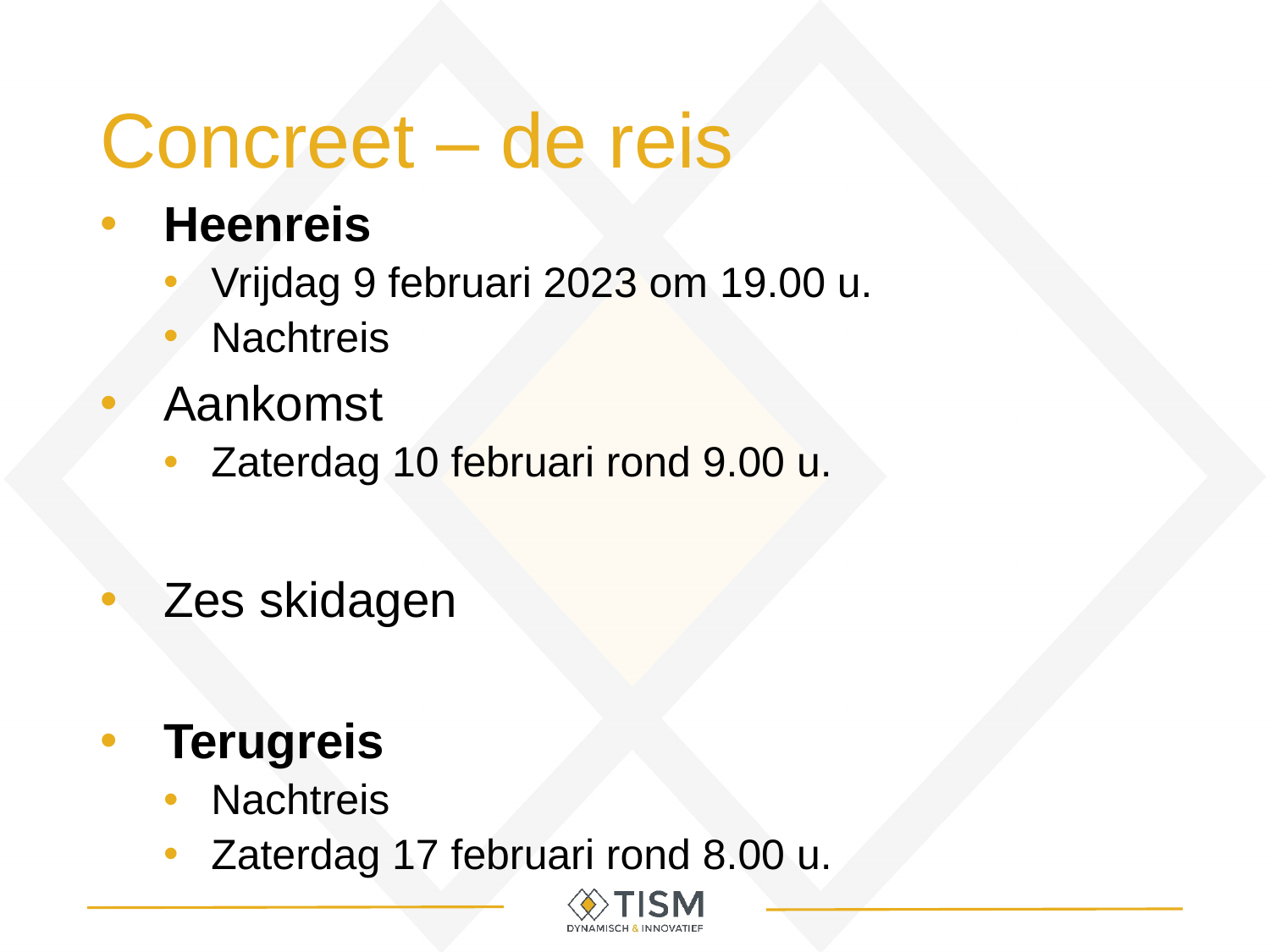

# Concreet – de reis
Heenreis
Vrijdag 9 februari 2023 om 19.00 u.
Nachtreis
Aankomst
Zaterdag 10 februari rond 9.00 u.

Zes skidagen

Terugreis
Nachtreis
Zaterdag 17 februari rond 8.00 u.